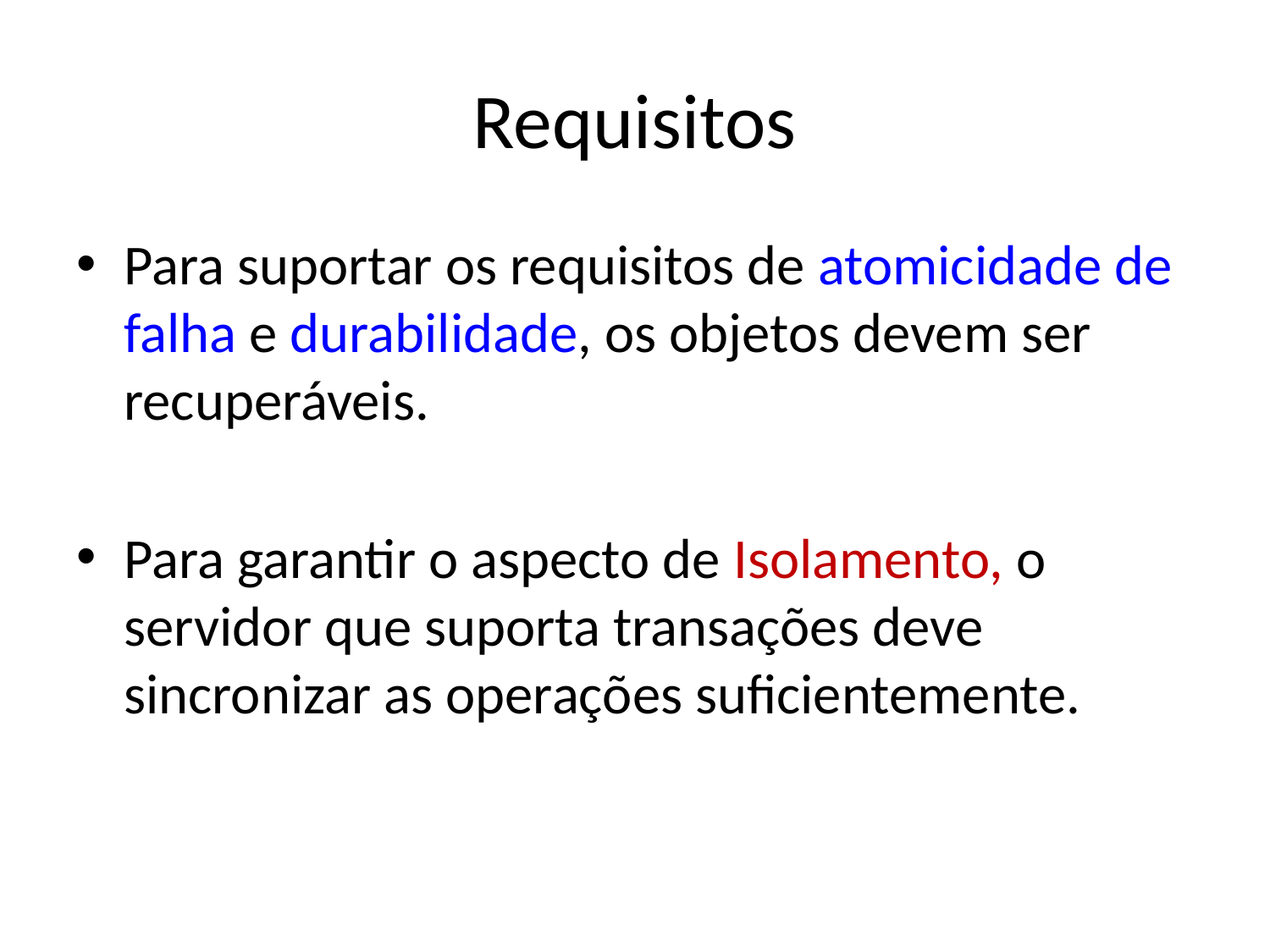

# Requisitos
Para suportar os requisitos de atomicidade de falha e durabilidade, os objetos devem ser recuperáveis.

Para garantir o aspecto de Isolamento, o servidor que suporta transações deve sincronizar as operações suficientemente.